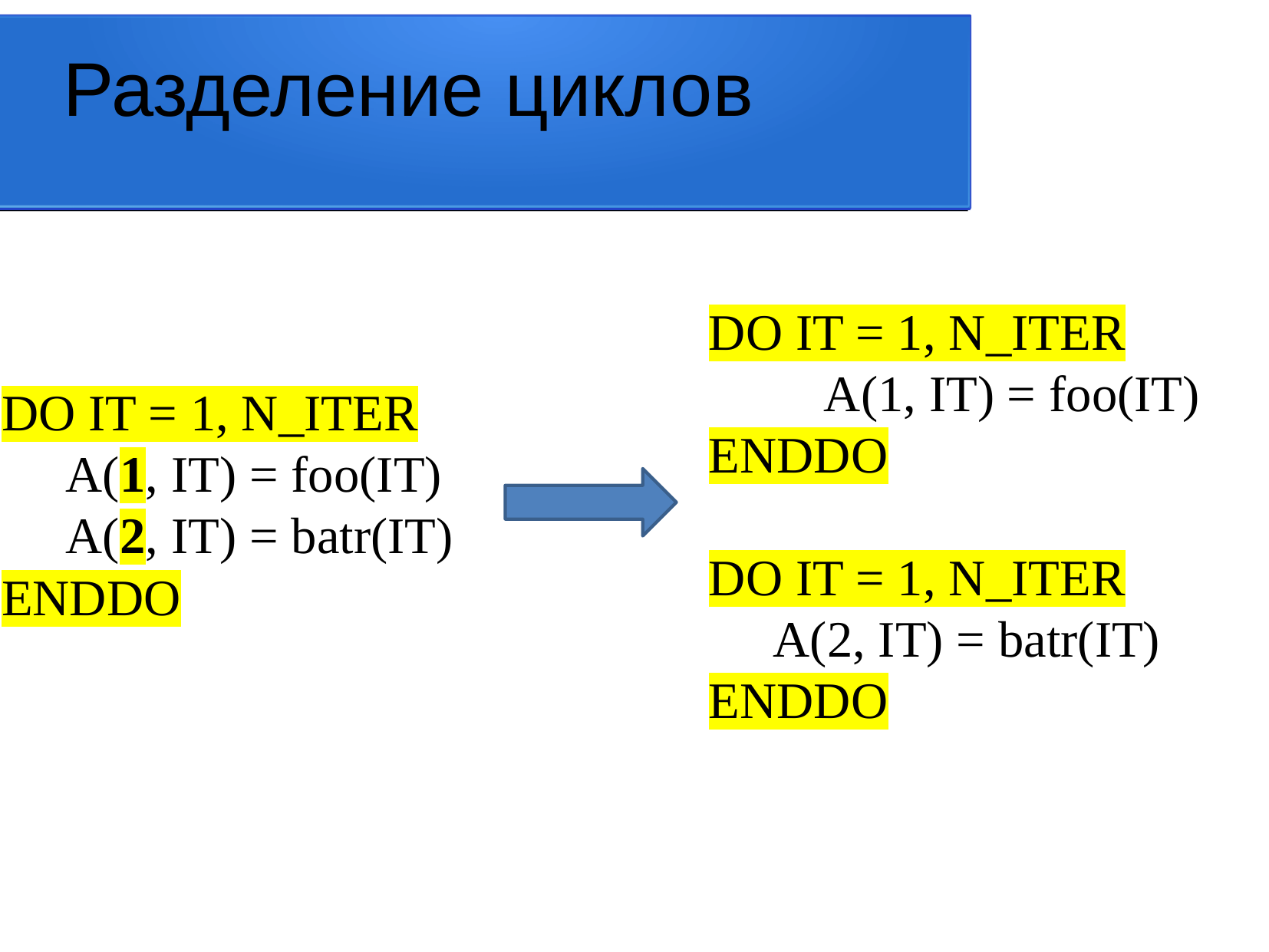

Разделение циклов
DO IT = 1, N_ITER
   	A(1, IT) = foo(IT)
ENDDO

DO IT = 1, N_ITER
     A(2, IT) = batr(IT)
ENDDO
DO IT = 1, N_ITER
     A(1, IT) = foo(IT)
     A(2, IT) = batr(IT)
ENDDO